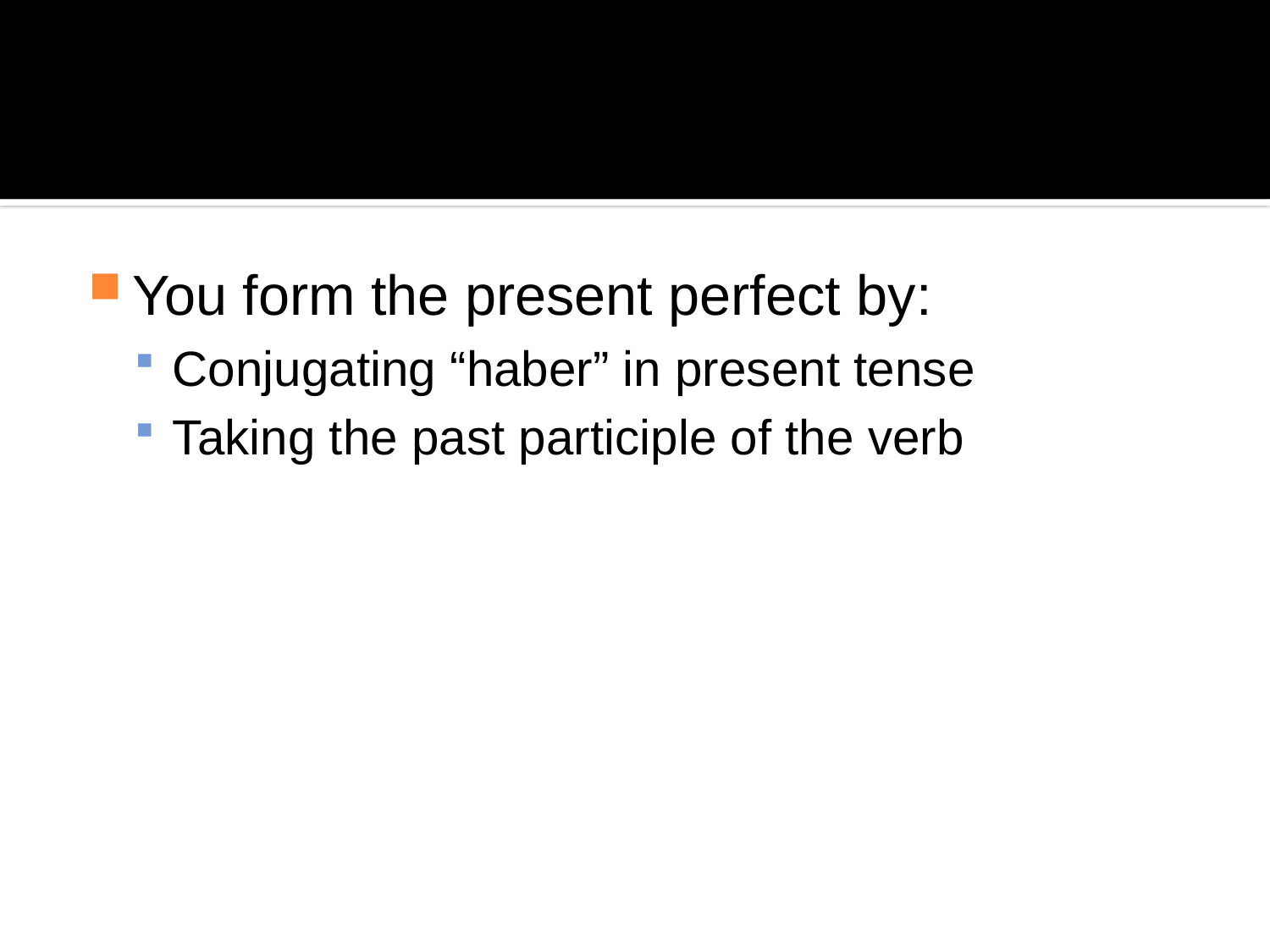

#
You form the present perfect by:
Conjugating “haber” in present tense
Taking the past participle of the verb